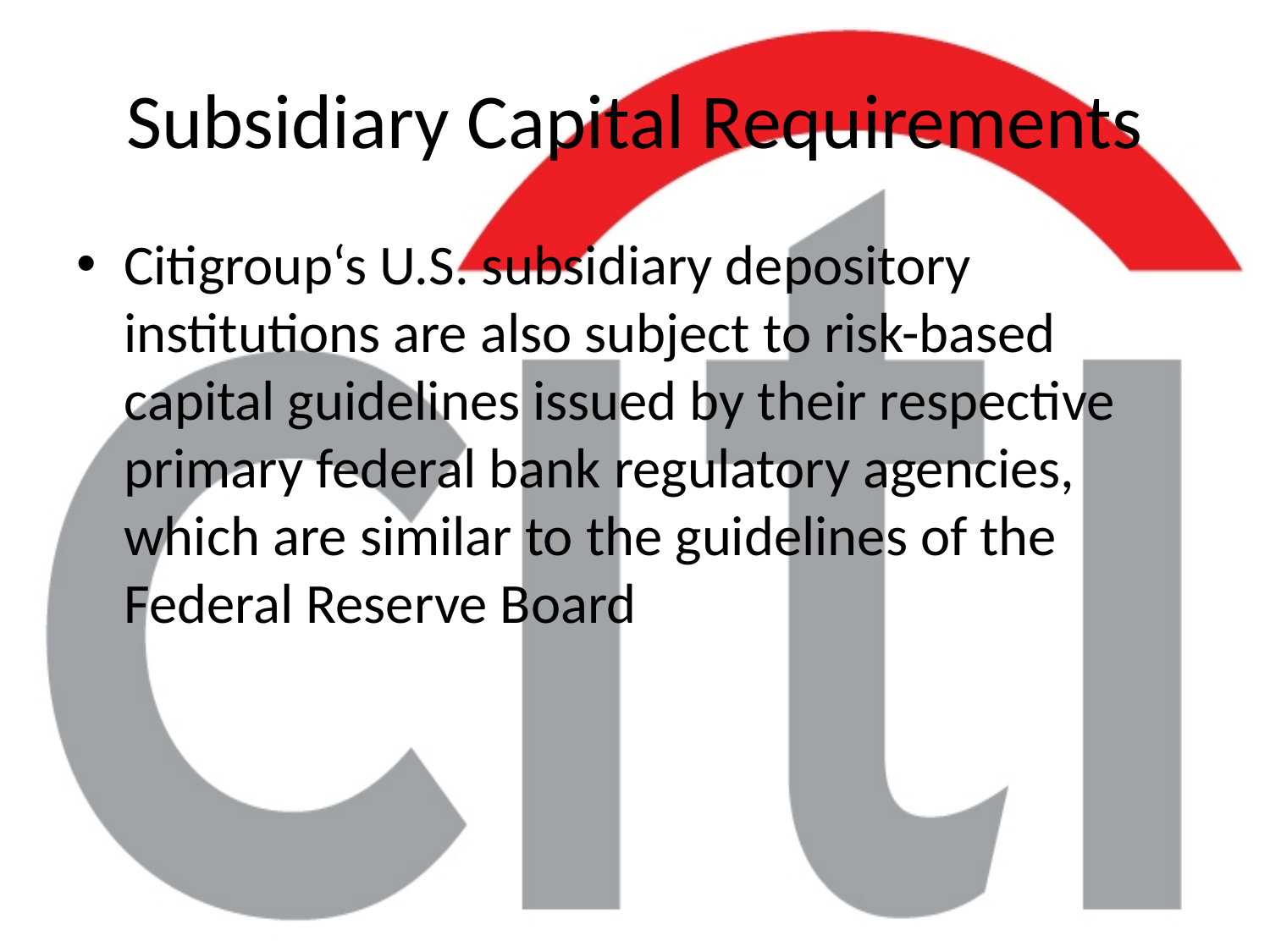

# Subsidiary Capital Requirements
Citigroup‘s U.S. subsidiary depository institutions are also subject to risk-based capital guidelines issued by their respective primary federal bank regulatory agencies, which are similar to the guidelines of the Federal Reserve Board